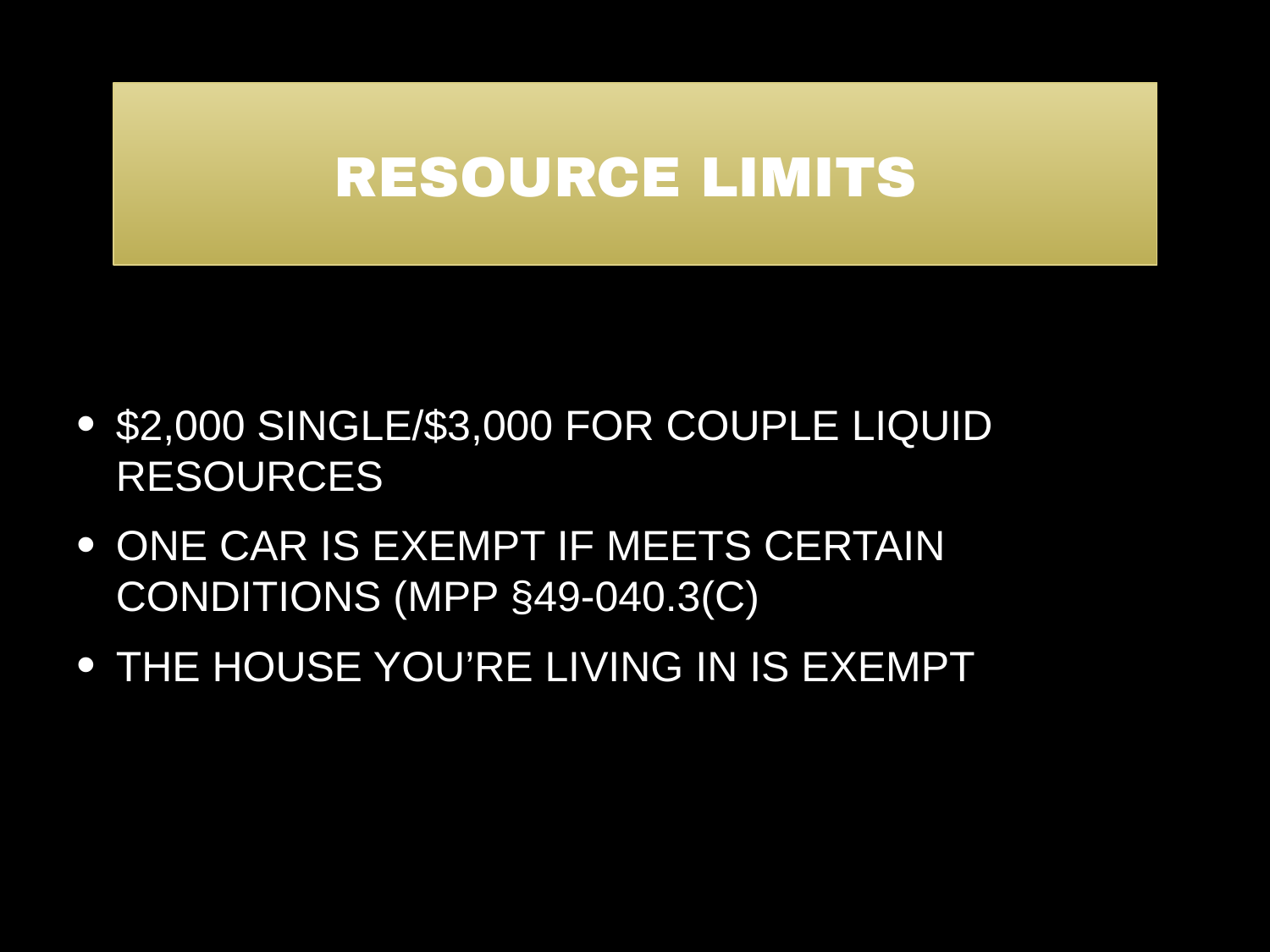

# Resource Limits
$2,000 single/$3,000 for couple liquid resources
One car is exempt if meets certain conditions (MPP §49-040.3(c)
The house you’re living in is exempt